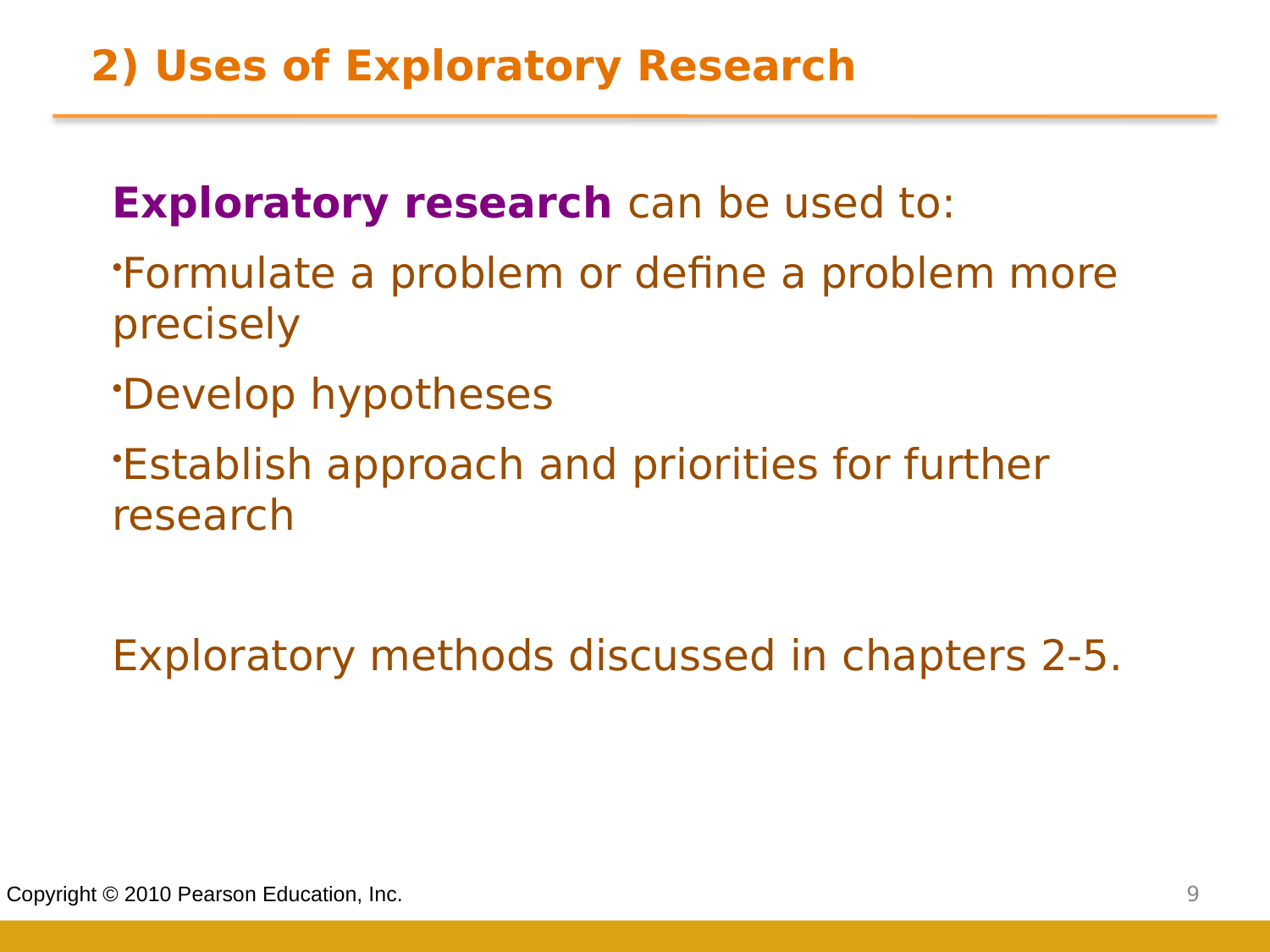

2) Uses of Exploratory Research
Exploratory research can be used to:
Formulate a problem or define a problem more precisely
Develop hypotheses
Establish approach and priorities for further research

Exploratory methods discussed in chapters 2-5.
9